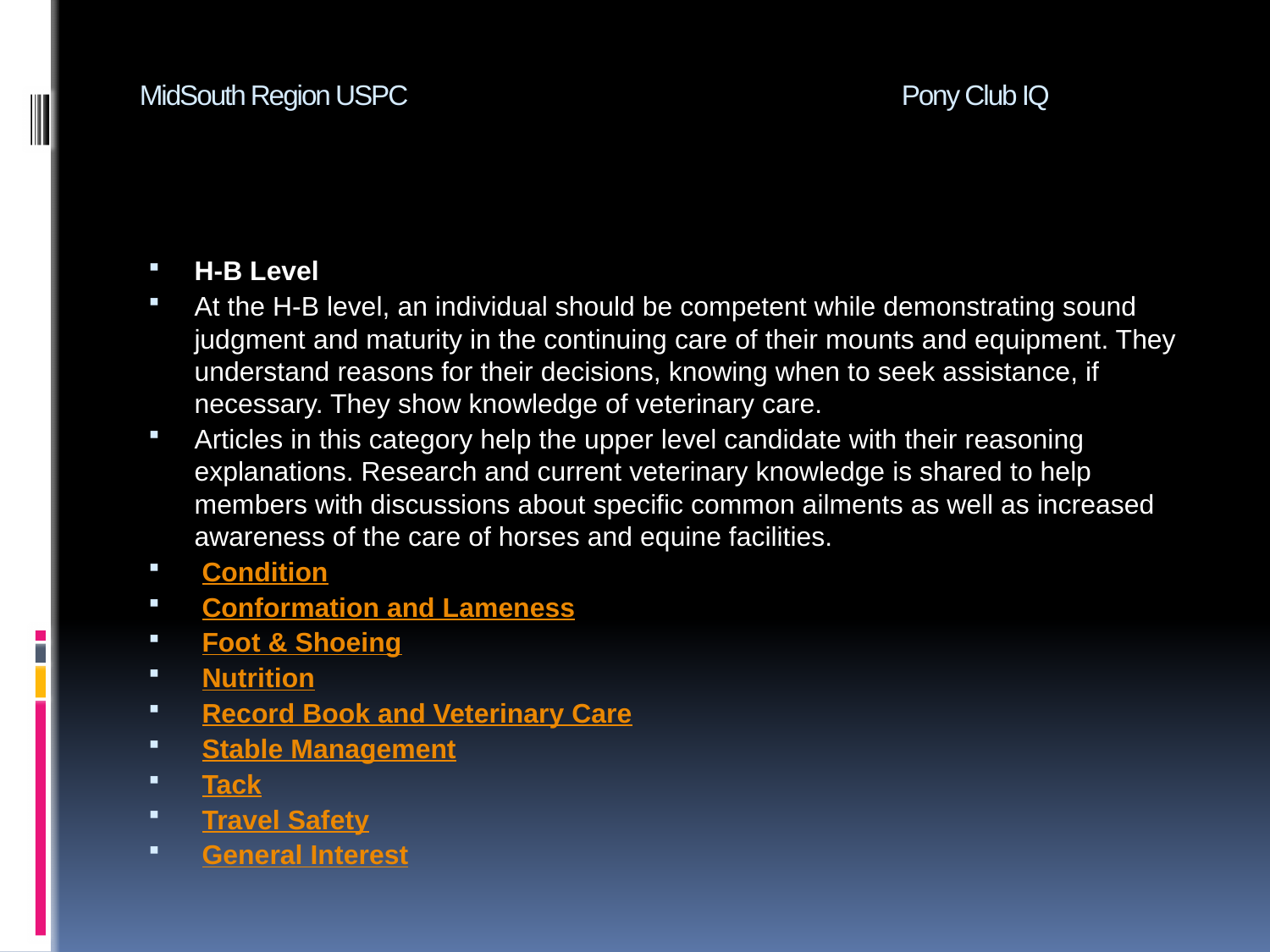

# MidSouth Region USPC				Pony Club IQ
H-B Level
At the H-B level, an individual should be competent while demonstrating sound judgment and maturity in the continuing care of their mounts and equipment. They understand reasons for their decisions, knowing when to seek assistance, if necessary. They show knowledge of veterinary care.
Articles in this category help the upper level candidate with their reasoning explanations. Research and current veterinary knowledge is shared to help members with discussions about specific common ailments as well as increased awareness of the care of horses and equine facilities.
 Condition
 Conformation and Lameness
 Foot & Shoeing
 Nutrition
 Record Book and Veterinary Care
 Stable Management
 Tack
 Travel Safety
 General Interest